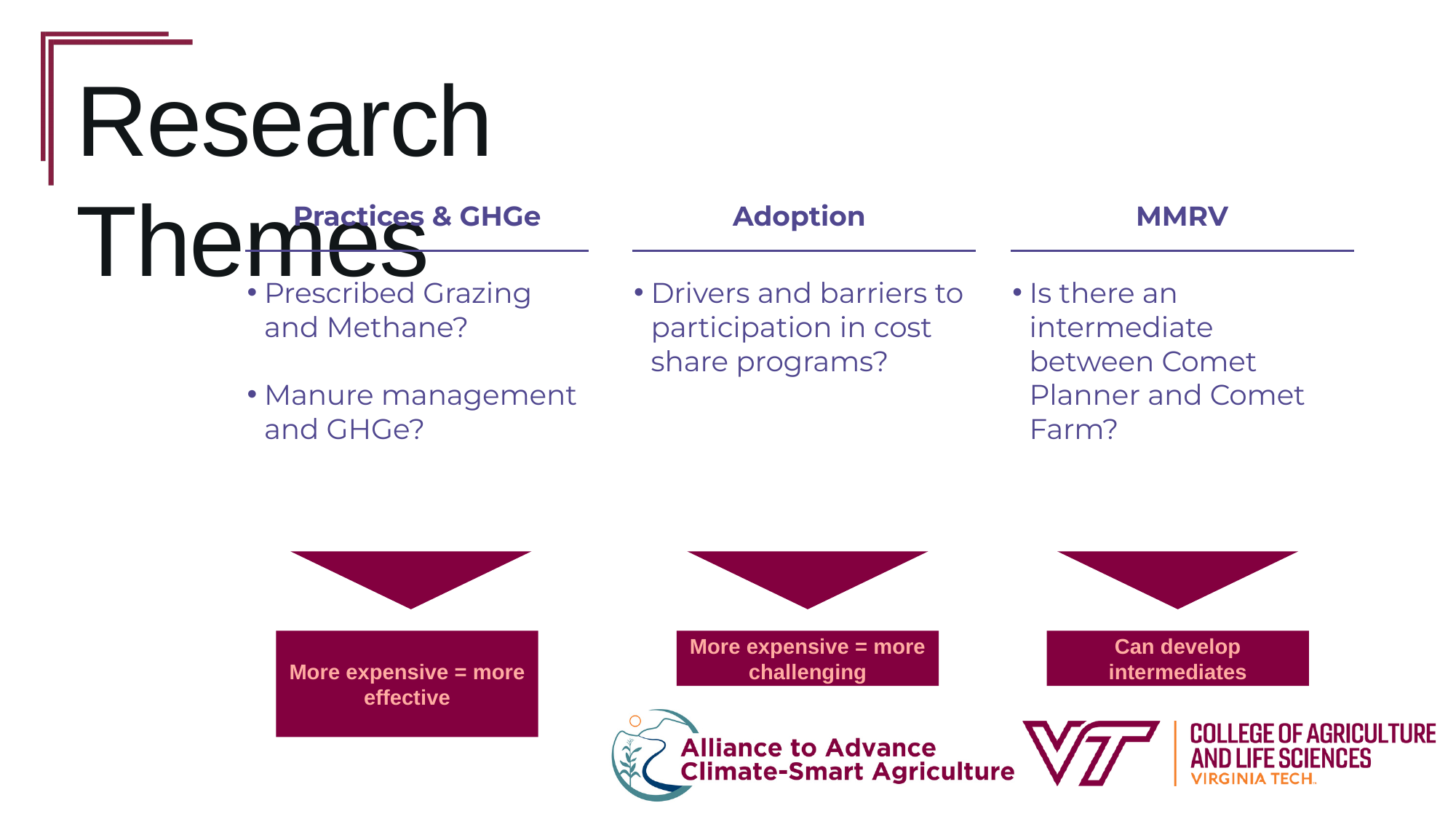

Research Themes

Practices & GHGe
Adoption
MMRV
Prescribed Grazing and Methane?

Manure management and GHGe?
Drivers and barriers to participation in cost share programs?
Is there an intermediate between Comet Planner and Comet Farm?

More expensive = more effective
More expensive = more challenging
Can develop intermediates